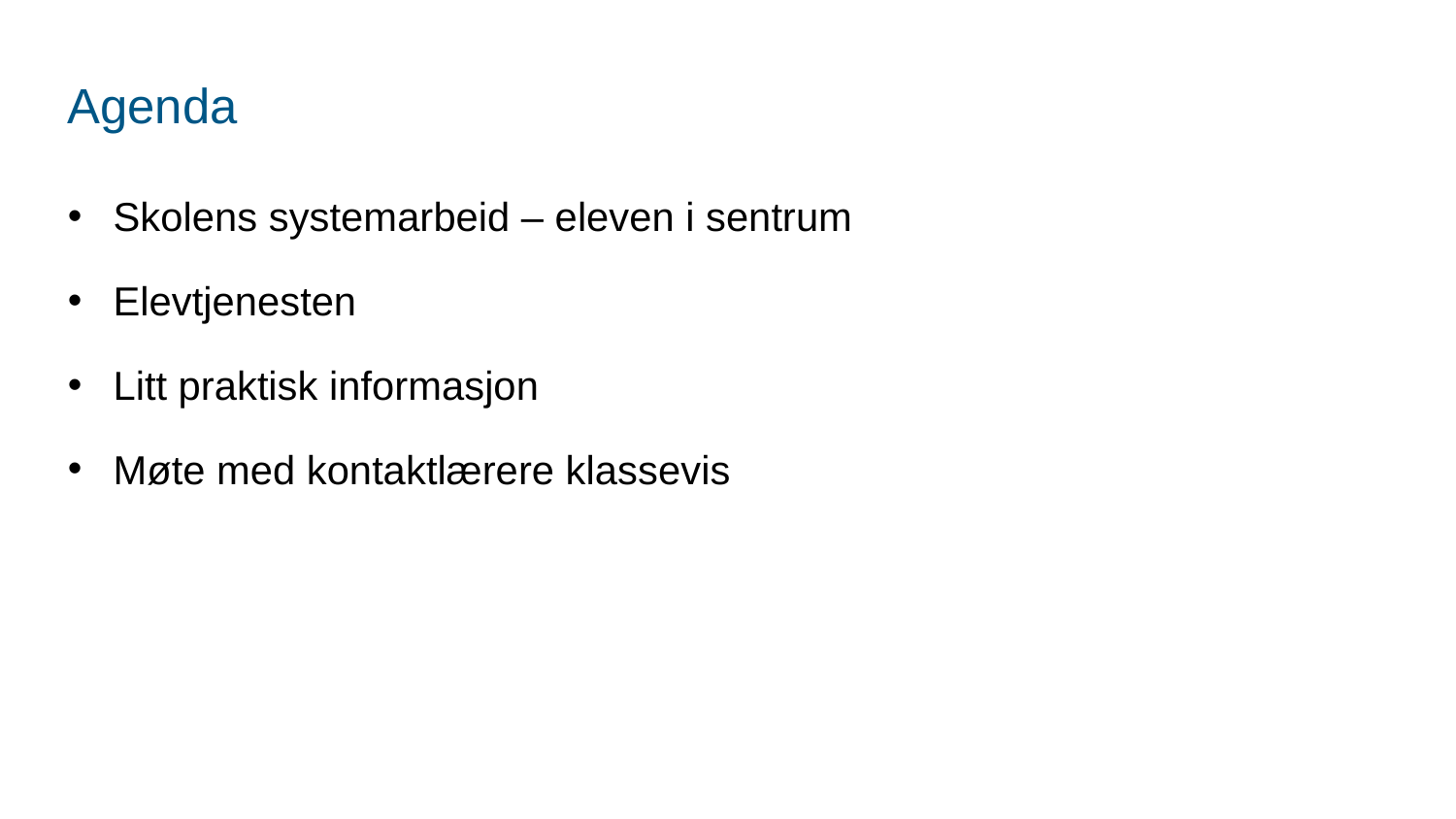

# Agenda
Skolens systemarbeid – eleven i sentrum
Elevtjenesten
Litt praktisk informasjon
Møte med kontaktlærere klassevis